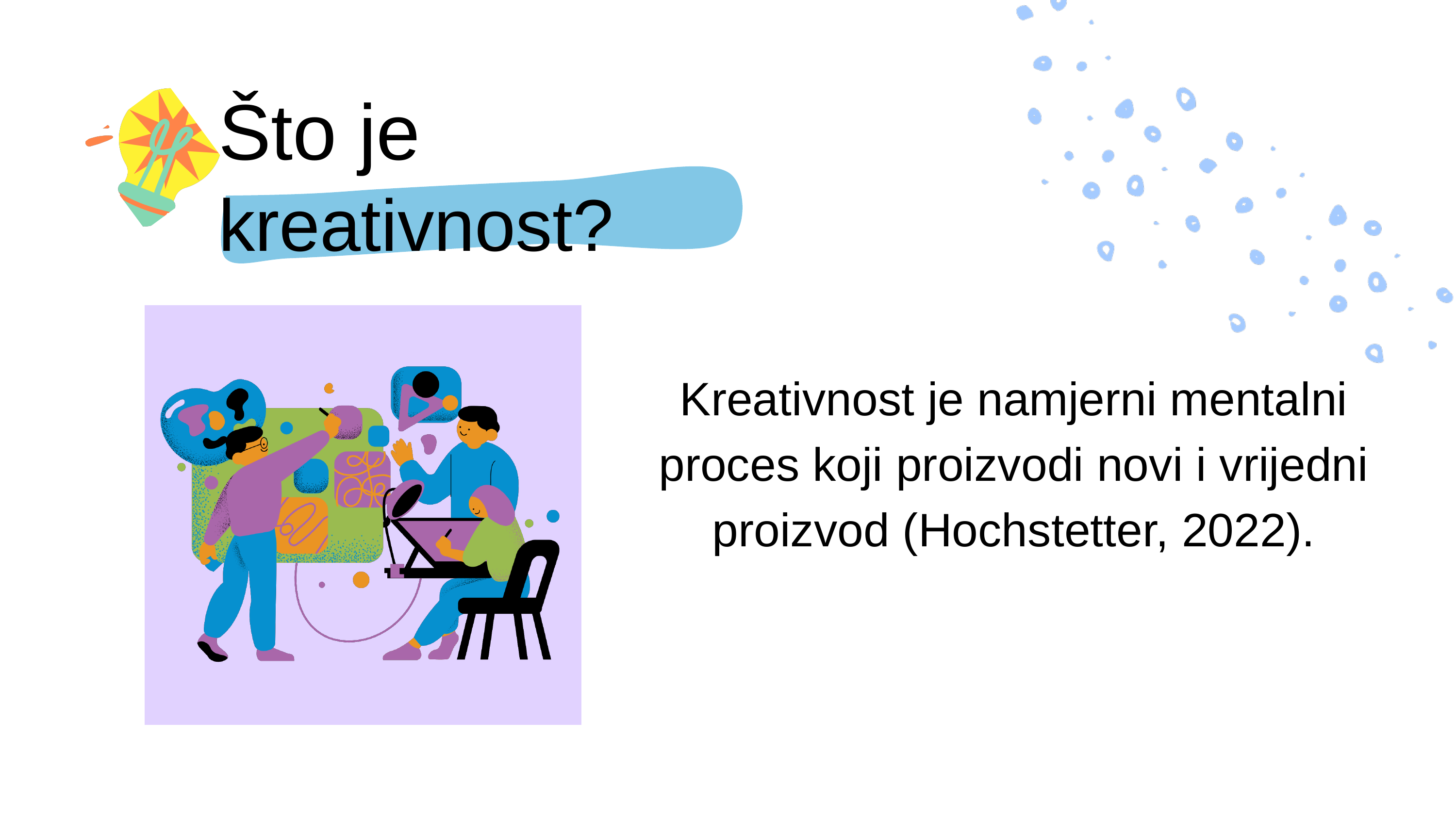

Što je

kreativnost?

Kreativnost je namjerni mentalni proces koji proizvodi novi i vrijedni proizvod (Hochstetter, 2022).